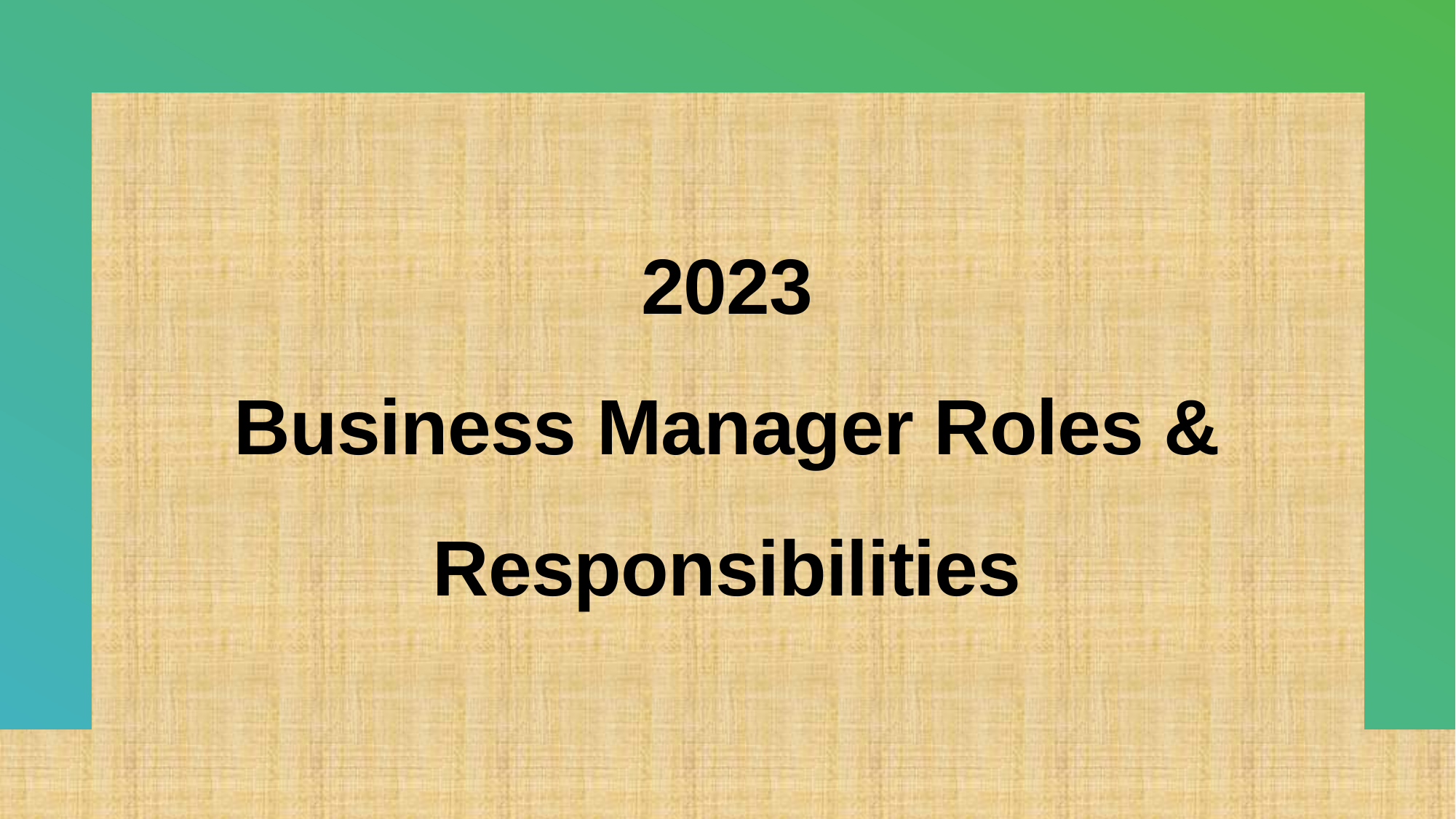

# 2023 Business Manager Roles & Responsibilities